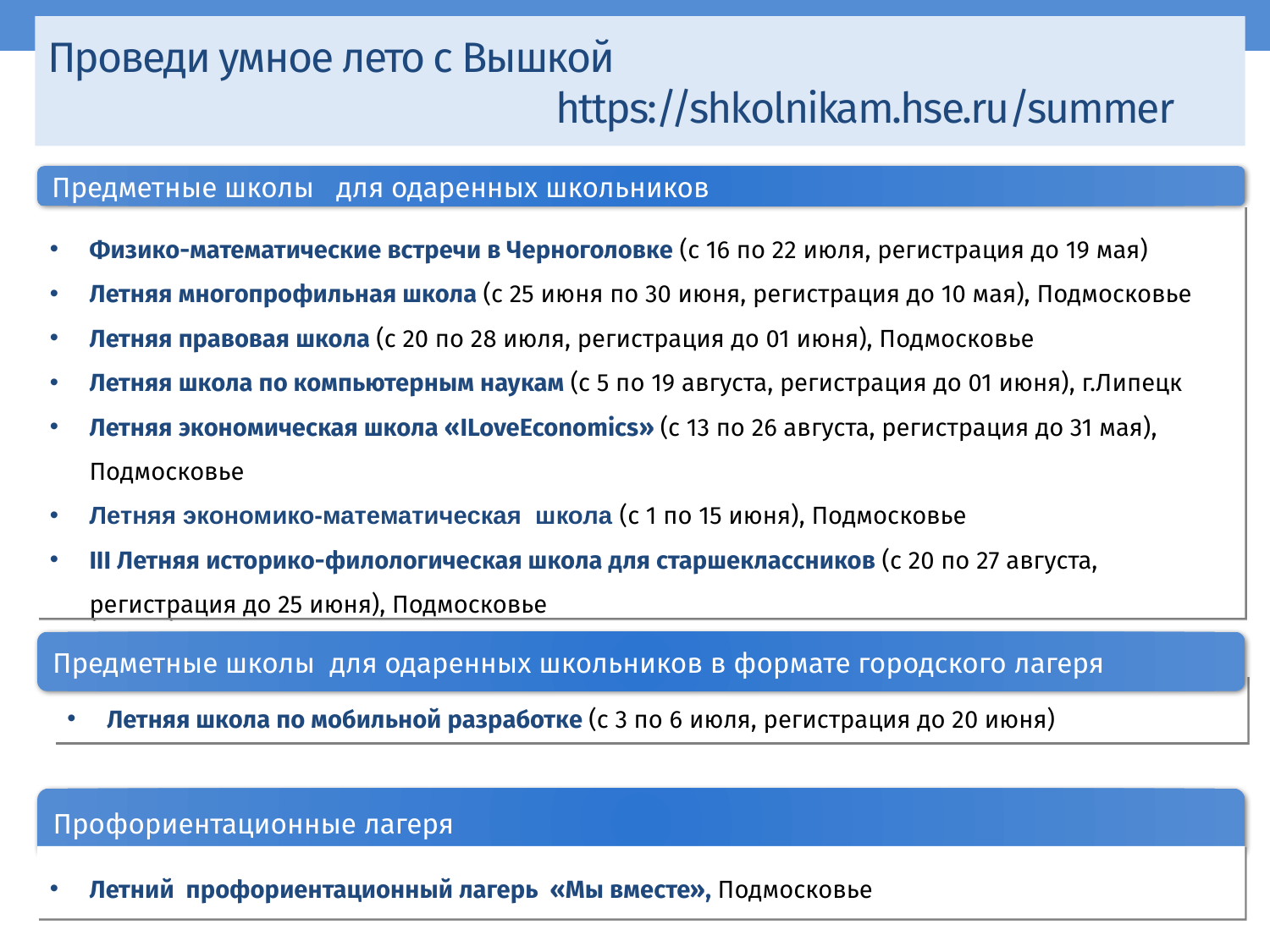

# Проведи умное лето с Вышкой           								https://shkolnikam.hse.ru/summer
Предметные школы   для одаренных школьников
Физико-математические встречи в Черноголовке (с 16 по 22 июля, регистрация до 19 мая)
Летняя многопрофильная школа (с 25 июня по 30 июня, регистрация до 10 мая), Подмосковье
Летняя правовая школа (с 20 по 28 июля, регистрация до 01 июня), Подмосковье
Летняя школа по компьютерным наукам (с 5 по 19 августа, регистрация до 01 июня), г.Липецк
Летняя экономическая школа «ILoveEconomics» (с 13 по 26 августа, регистрация до 31 мая), Подмосковье
Летняя экономико-математическая  школа (с 1 по 15 июня), Подмосковье
III Летняя историко-филологическая школа для старшеклассников (с 20 по 27 августа, регистрация до 25 июня), Подмосковье

Предметные школы  для одаренных школьников в формате городского лагеря
Летняя школа по мобильной разработке (с 3 по 6 июля, регистрация до 20 июня)
Профориентационные лагеря
Летний  профориентационный лагерь  «Мы вместе», Подмосковье
http://olymp.hse.ru/junior